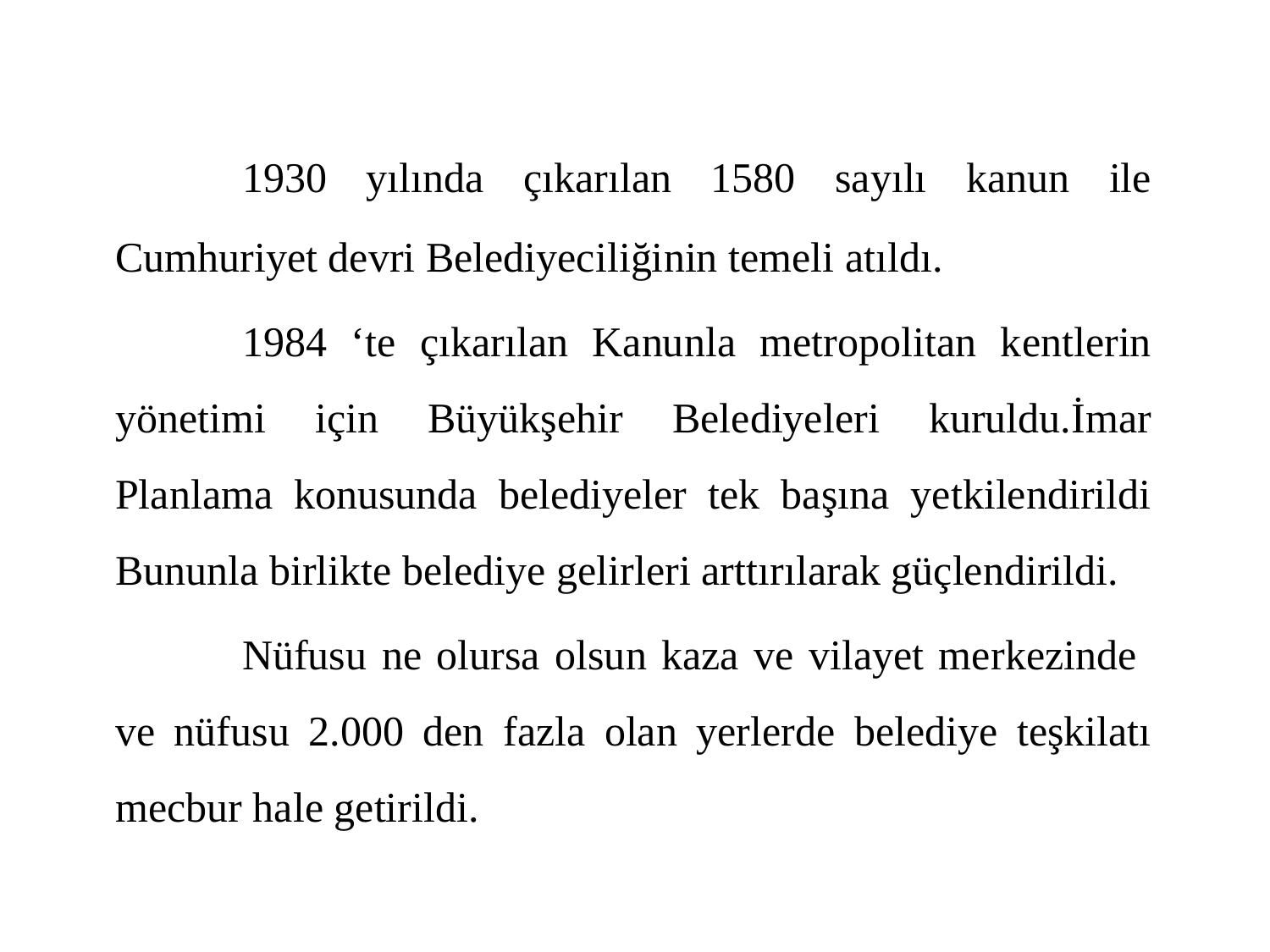

1930 yılında çıkarılan 1580 sayılı kanun ile Cumhuriyet devri Belediyeciliğinin temeli atıldı.
		1984 ‘te çıkarılan Kanunla metropolitan kentlerin yönetimi için Büyükşehir Belediyeleri kuruldu.İmar Planlama konusunda belediyeler tek başına yetkilendirildi Bununla birlikte belediye gelirleri arttırılarak güçlendirildi.
		Nüfusu ne olursa olsun kaza ve vilayet merkezinde  ve nüfusu 2.000 den fazla olan yerlerde belediye teşkilatı mecbur hale getirildi.